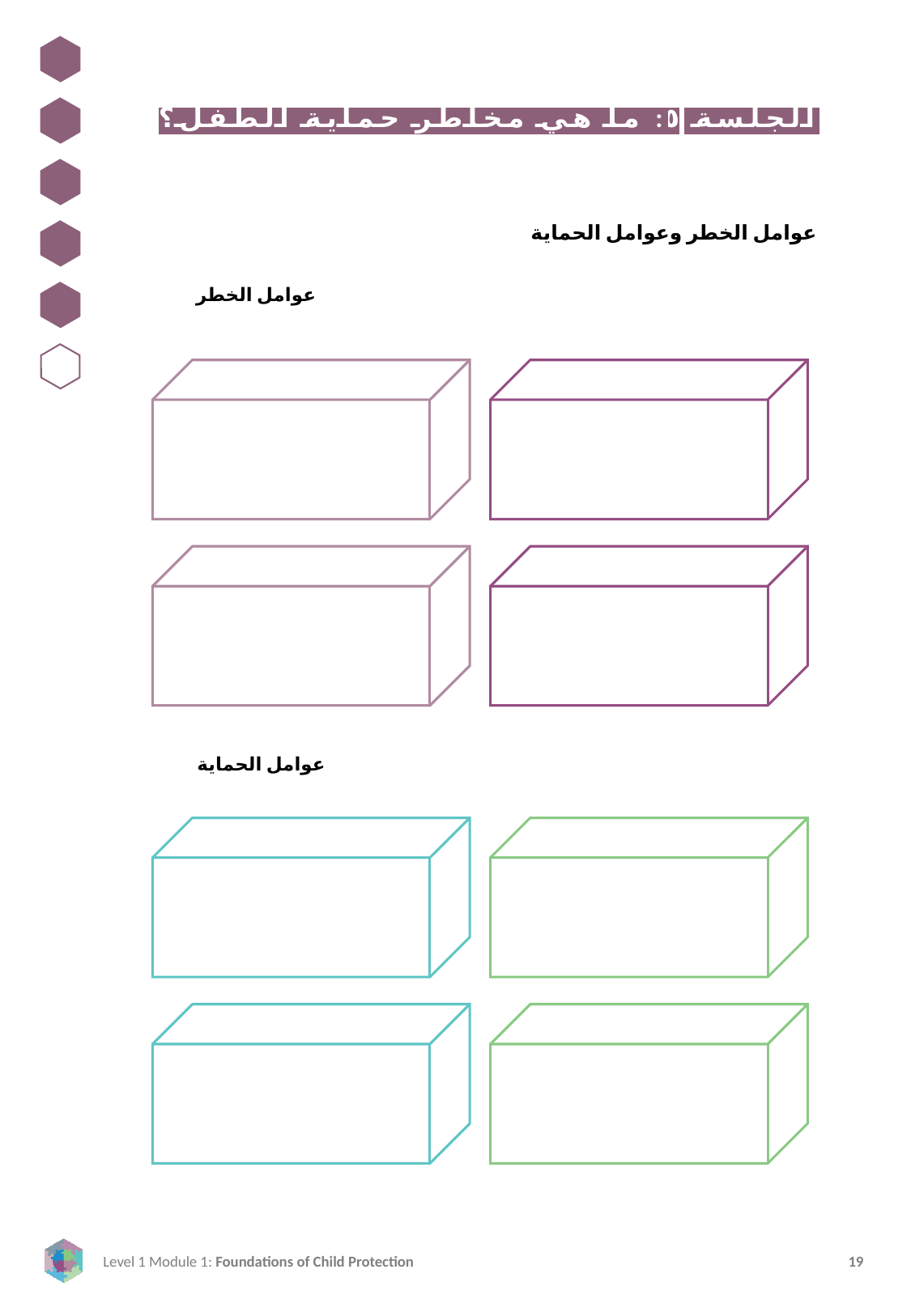

الجلسة ٥: ما هي مخاطر حماية الطفل؟

عوامل الخطر وعوامل الحماية

عوامل الخطر

عوامل الحماية